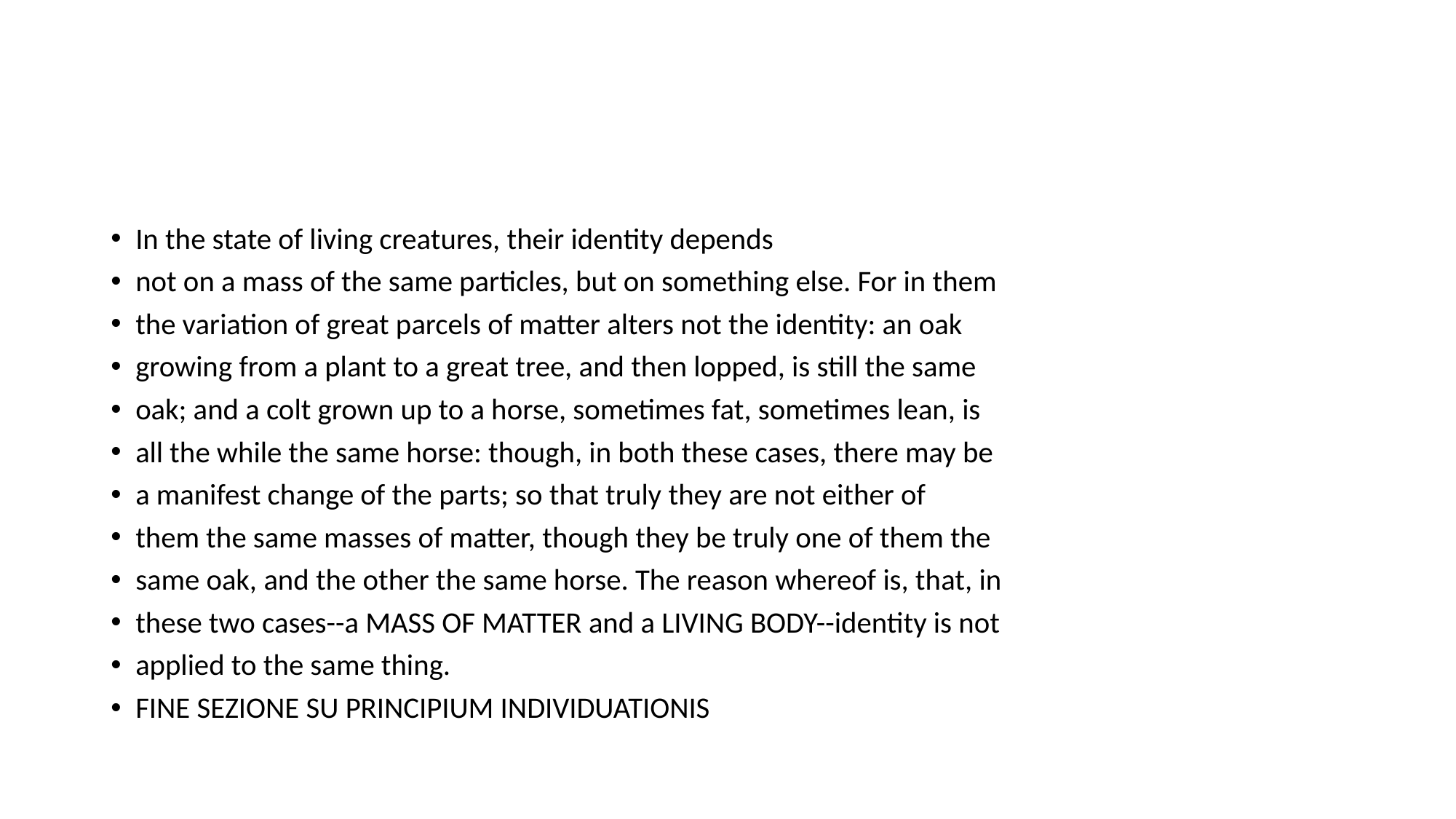

#
In the state of living creatures, their identity depends
not on a mass of the same particles, but on something else. For in them
the variation of great parcels of matter alters not the identity: an oak
growing from a plant to a great tree, and then lopped, is still the same
oak; and a colt grown up to a horse, sometimes fat, sometimes lean, is
all the while the same horse: though, in both these cases, there may be
a manifest change of the parts; so that truly they are not either of
them the same masses of matter, though they be truly one of them the
same oak, and the other the same horse. The reason whereof is, that, in
these two cases--a MASS OF MATTER and a LIVING BODY--identity is not
applied to the same thing.
FINE SEZIONE SU PRINCIPIUM INDIVIDUATIONIS